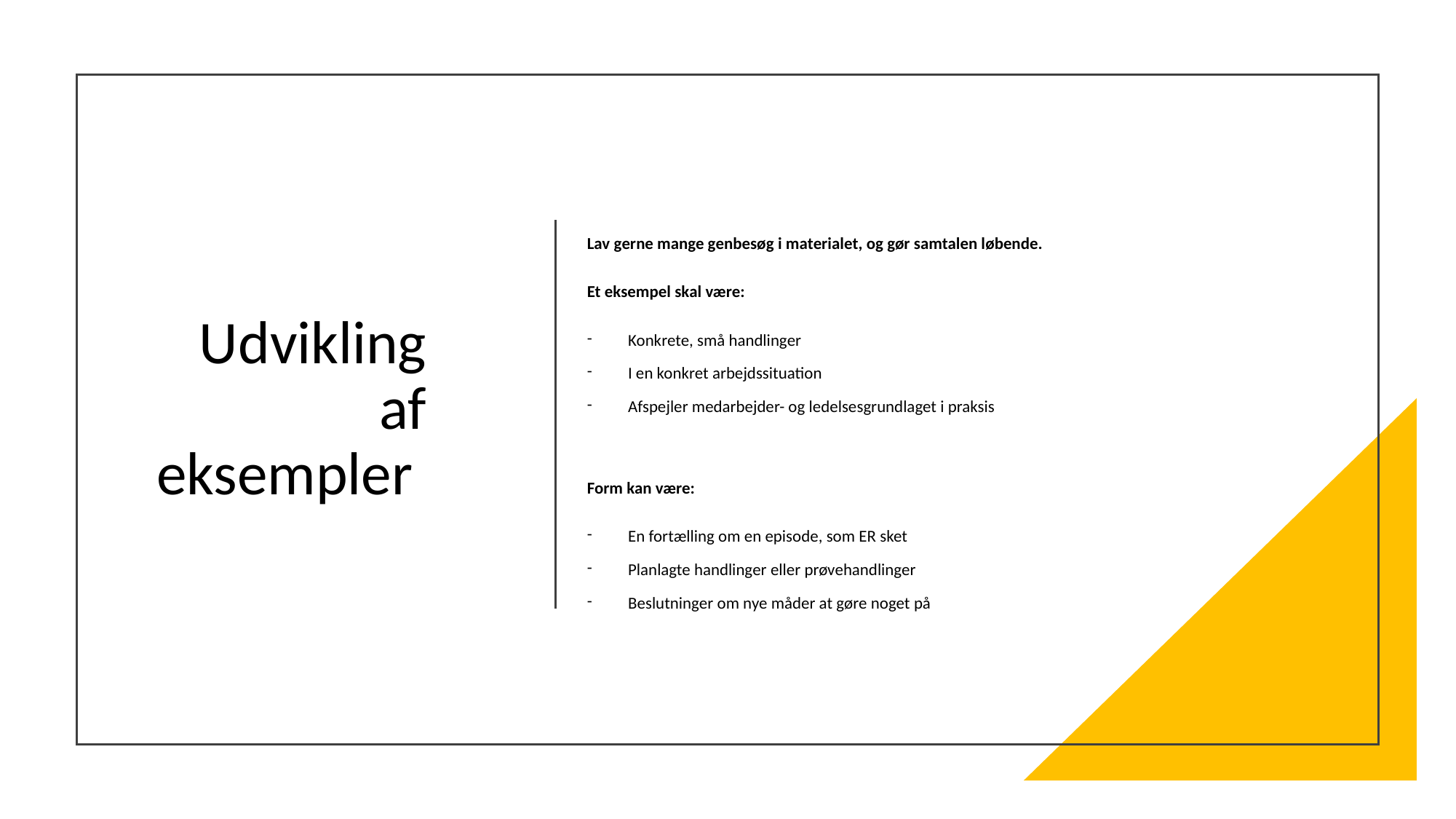

# Udvikling af eksempler
Lav gerne mange genbesøg i materialet, og gør samtalen løbende.
Et eksempel skal være:
Konkrete, små handlinger
I en konkret arbejdssituation
Afspejler medarbejder- og ledelsesgrundlaget i praksis

Form kan være:
En fortælling om en episode, som ER sket
Planlagte handlinger eller prøvehandlinger
Beslutninger om nye måder at gøre noget på